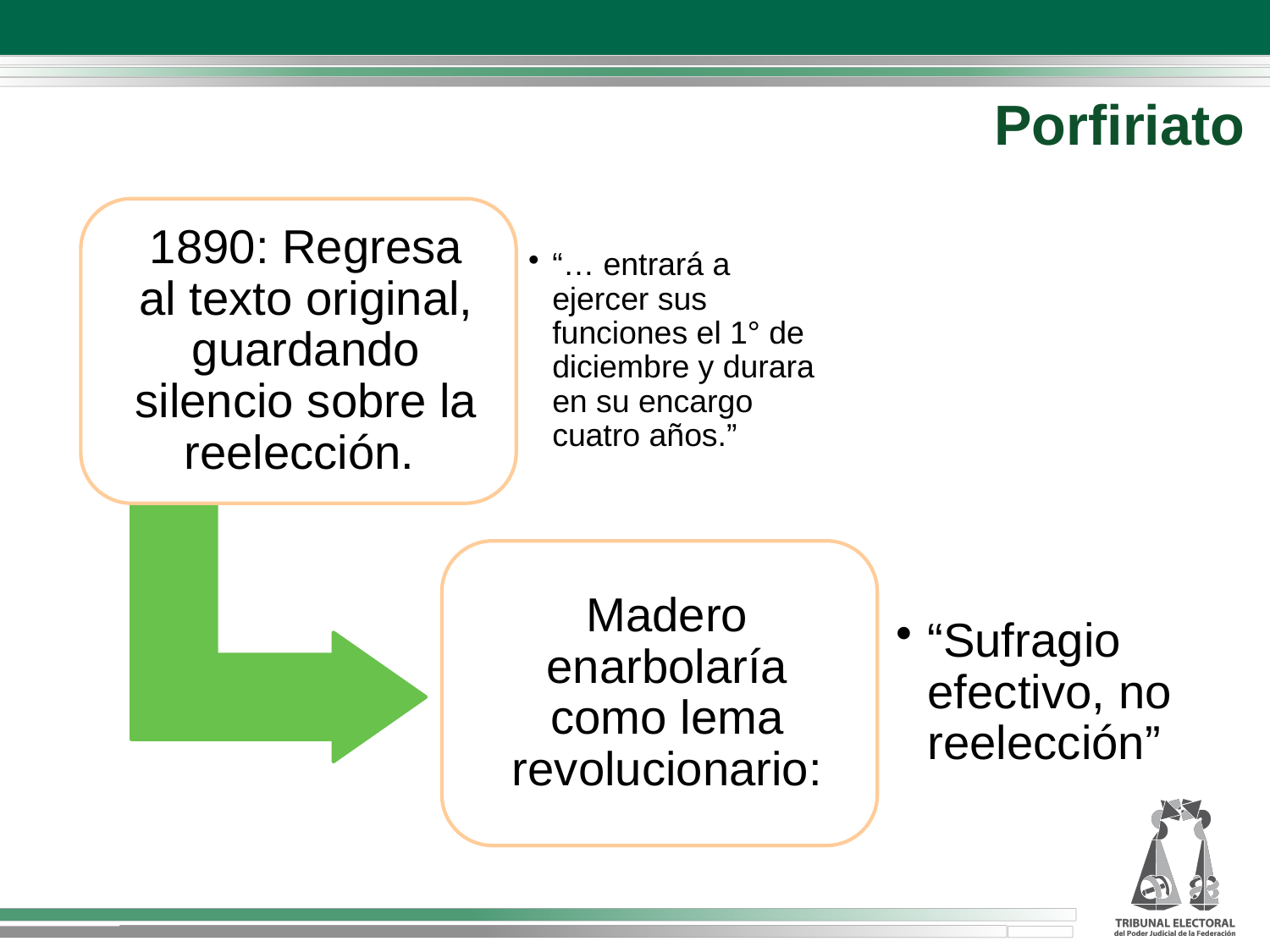

Porfiriato
1890: Regresa al texto original, guardando silencio sobre la reelección.
“… entrará a ejercer sus funciones el 1° de diciembre y durara en su encargo cuatro años.”
Madero enarbolaría como lema revolucionario:
“Sufragio efectivo, no reelección”